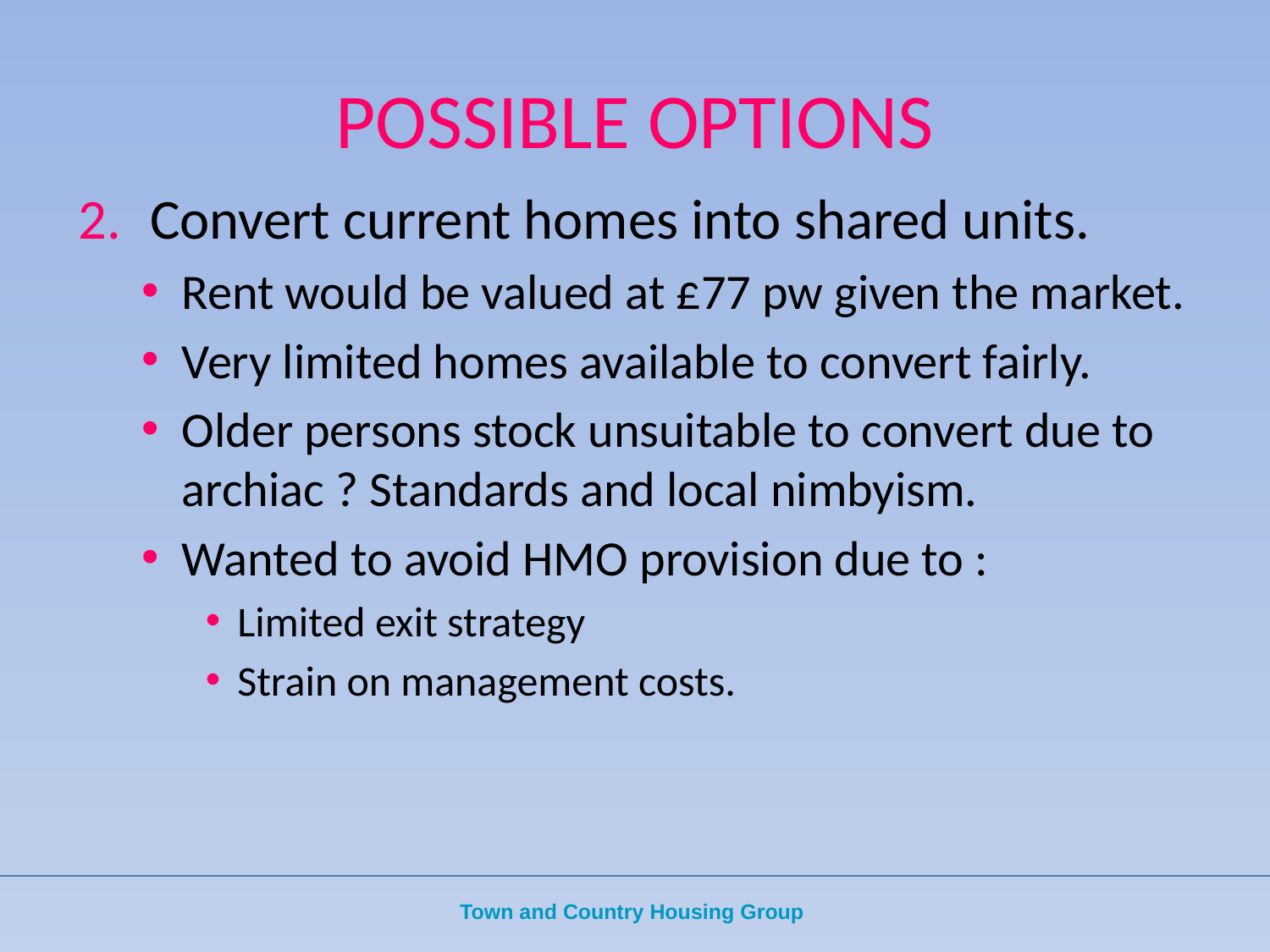

# POSSIBLE OPTIONS
Convert current homes into shared units.
Rent would be valued at £77 pw given the market.
Very limited homes available to convert fairly.
Older persons stock unsuitable to convert due to archiac ? Standards and local nimbyism.
Wanted to avoid HMO provision due to :
Limited exit strategy
Strain on management costs.
Town and Country Housing Group